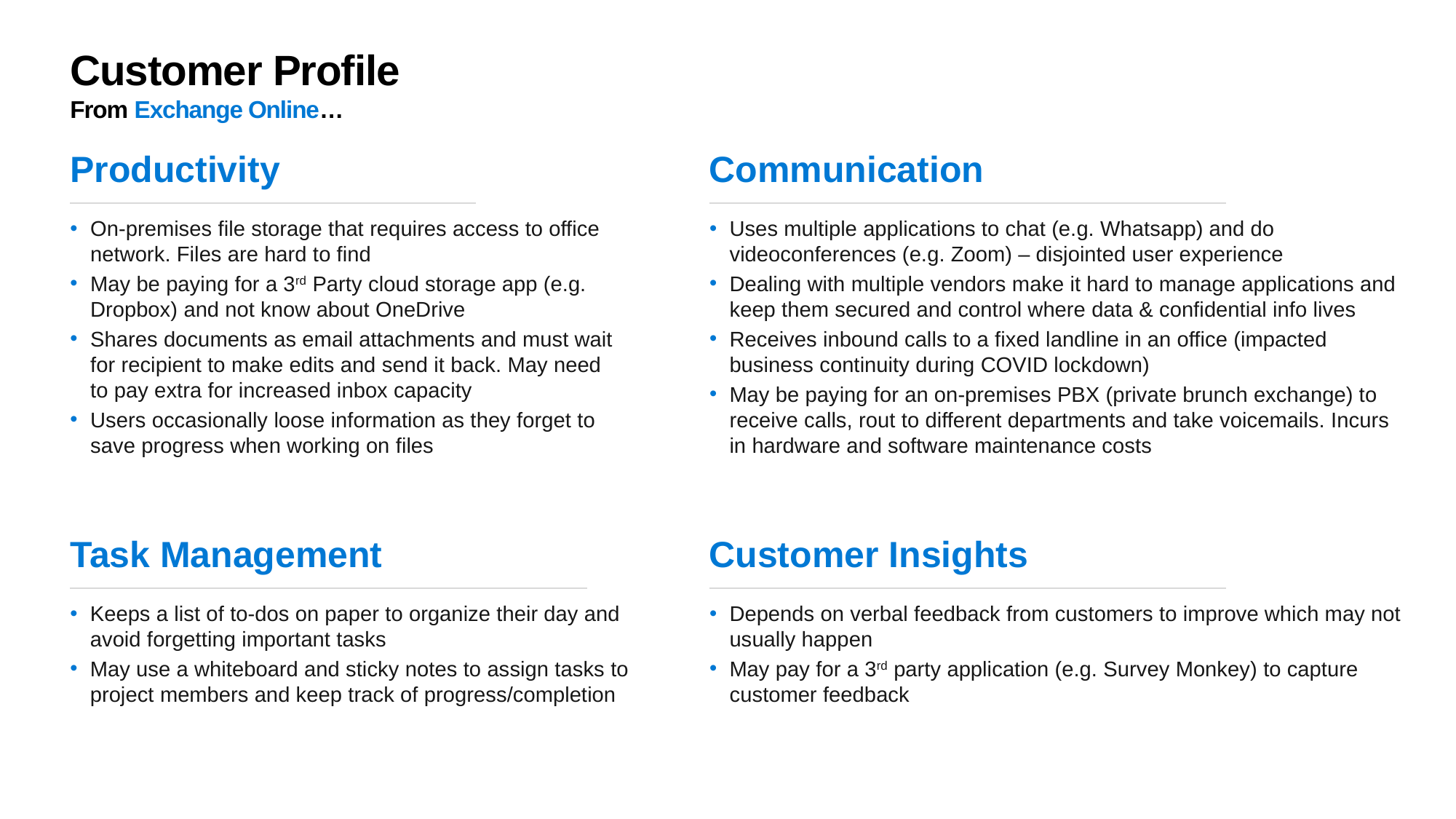

# Customer Profile From Exchange Online…
Productivity
On-premises file storage that requires access to office network. Files are hard to find
May be paying for a 3rd Party cloud storage app (e.g. Dropbox) and not know about OneDrive
Shares documents as email attachments and must wait for recipient to make edits and send it back. May need to pay extra for increased inbox capacity
Users occasionally loose information as they forget to save progress when working on files

Communication
Uses multiple applications to chat (e.g. Whatsapp) and do videoconferences (e.g. Zoom) – disjointed user experience
Dealing with multiple vendors make it hard to manage applications and keep them secured and control where data & confidential info lives
Receives inbound calls to a fixed landline in an office (impacted business continuity during COVID lockdown)
May be paying for an on-premises PBX (private brunch exchange) to receive calls, rout to different departments and take voicemails. Incurs in hardware and software maintenance costs

Task Management
Keeps a list of to-dos on paper to organize their day and avoid forgetting important tasks
May use a whiteboard and sticky notes to assign tasks to project members and keep track of progress/completion
Customer Insights
Depends on verbal feedback from customers to improve which may not usually happen
May pay for a 3rd party application (e.g. Survey Monkey) to capture customer feedback